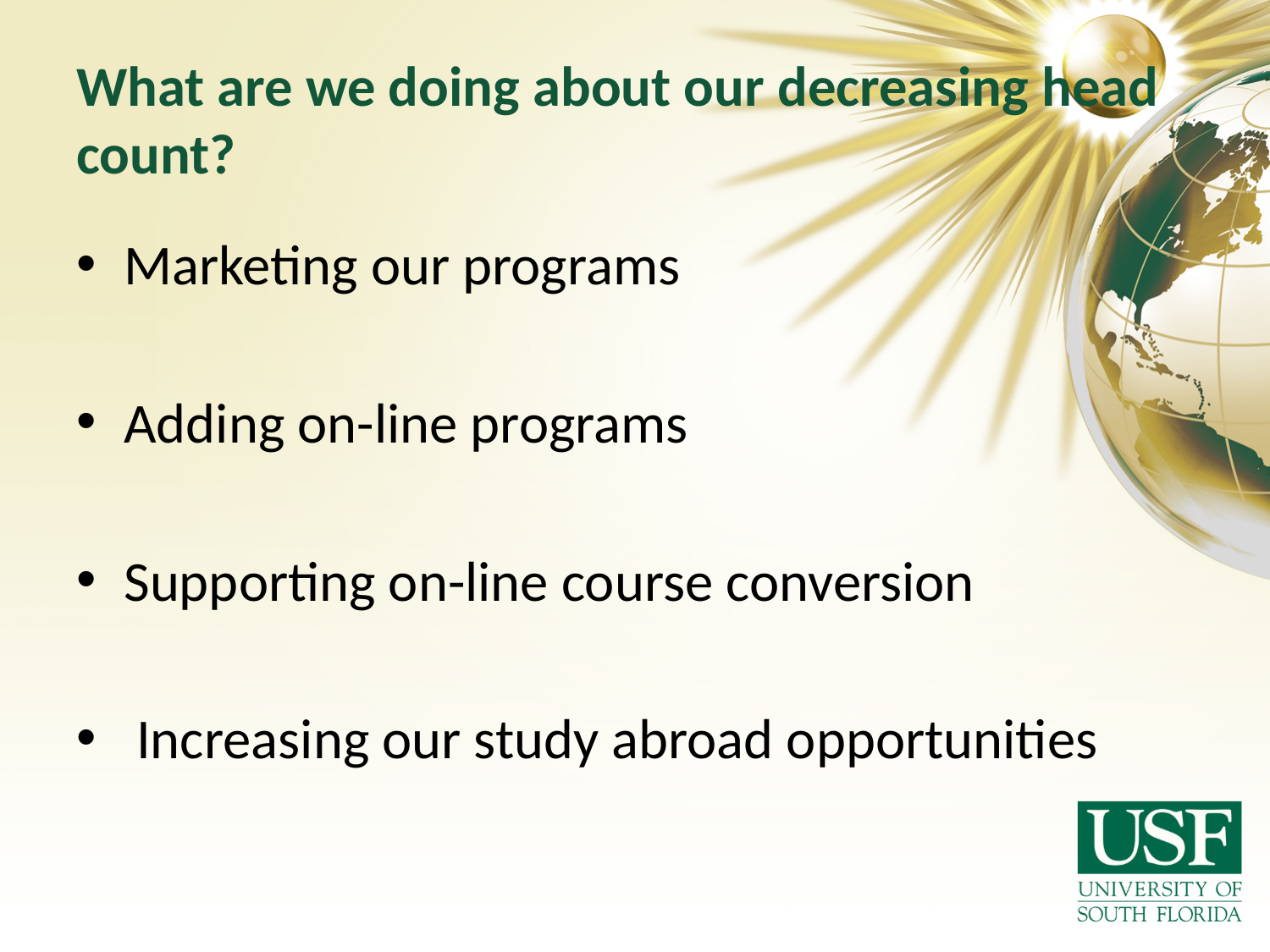

# What are we doing about our decreasing head count?
Marketing our programs

Adding on-line programs

Supporting on-line course conversion

 Increasing our study abroad opportunities